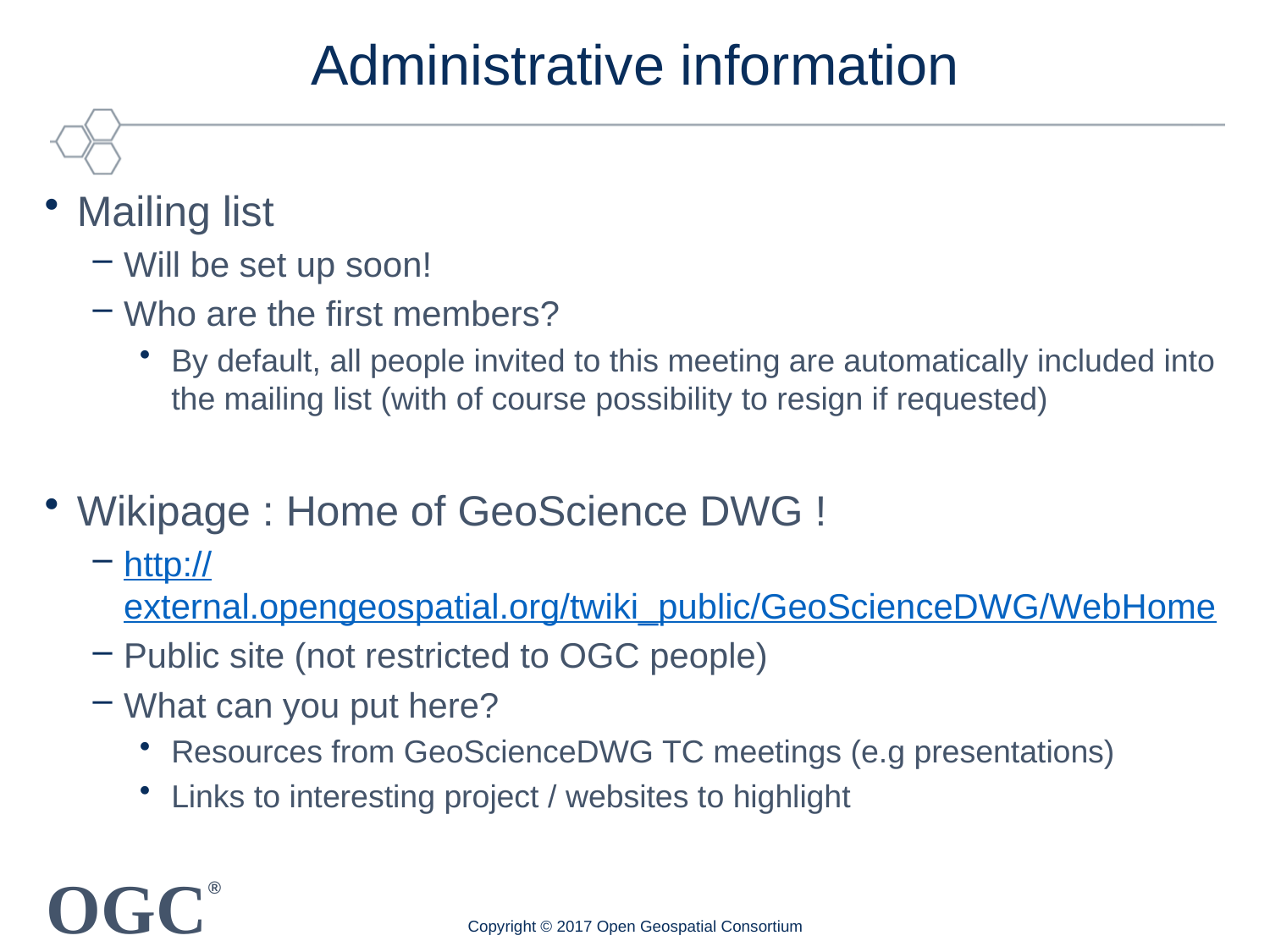

# Administrative information
Mailing list
Will be set up soon!
Who are the first members?
By default, all people invited to this meeting are automatically included into the mailing list (with of course possibility to resign if requested)

Wikipage : Home of GeoScience DWG !
http://external.opengeospatial.org/twiki_public/GeoScienceDWG/WebHome
Public site (not restricted to OGC people)
What can you put here?
Resources from GeoScienceDWG TC meetings (e.g presentations)
Links to interesting project / websites to highlight

Copyright © 2017 Open Geospatial Consortium